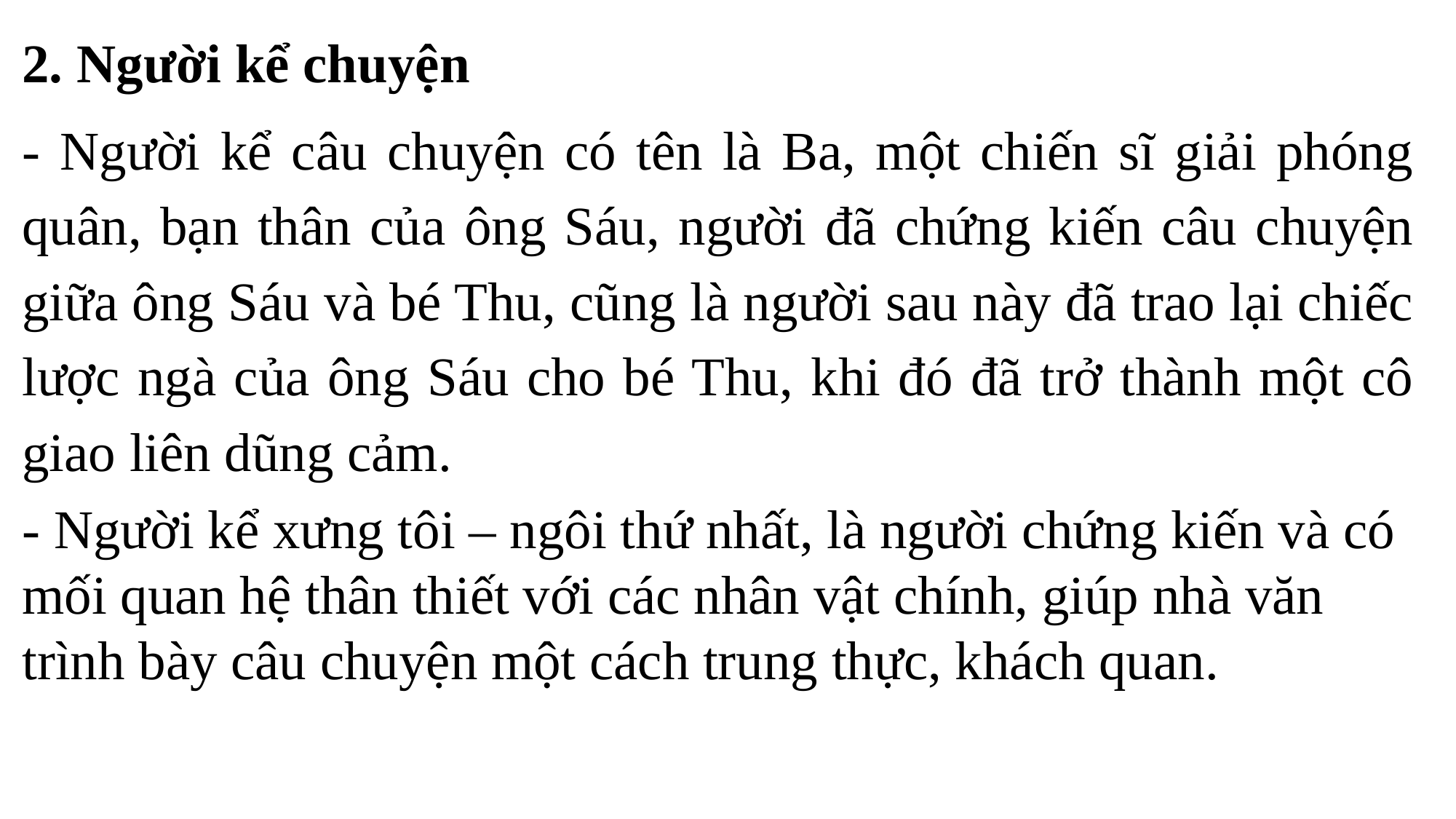

2. Người kể chuyện
- Người kể câu chuyện có tên là Ba, một chiến sĩ giải phóng quân, bạn thân của ông Sáu, người đã chứng kiến câu chuyện giữa ông Sáu và bé Thu, cũng là người sau này đã trao lại chiếc lược ngà của ông Sáu cho bé Thu, khi đó đã trở thành một cô giao liên dũng cảm.
- Người kể xưng tôi – ngôi thứ nhất, là người chứng kiến và có mối quan hệ thân thiết với các nhân vật chính, giúp nhà văn trình bày câu chuyện một cách trung thực, khách quan.